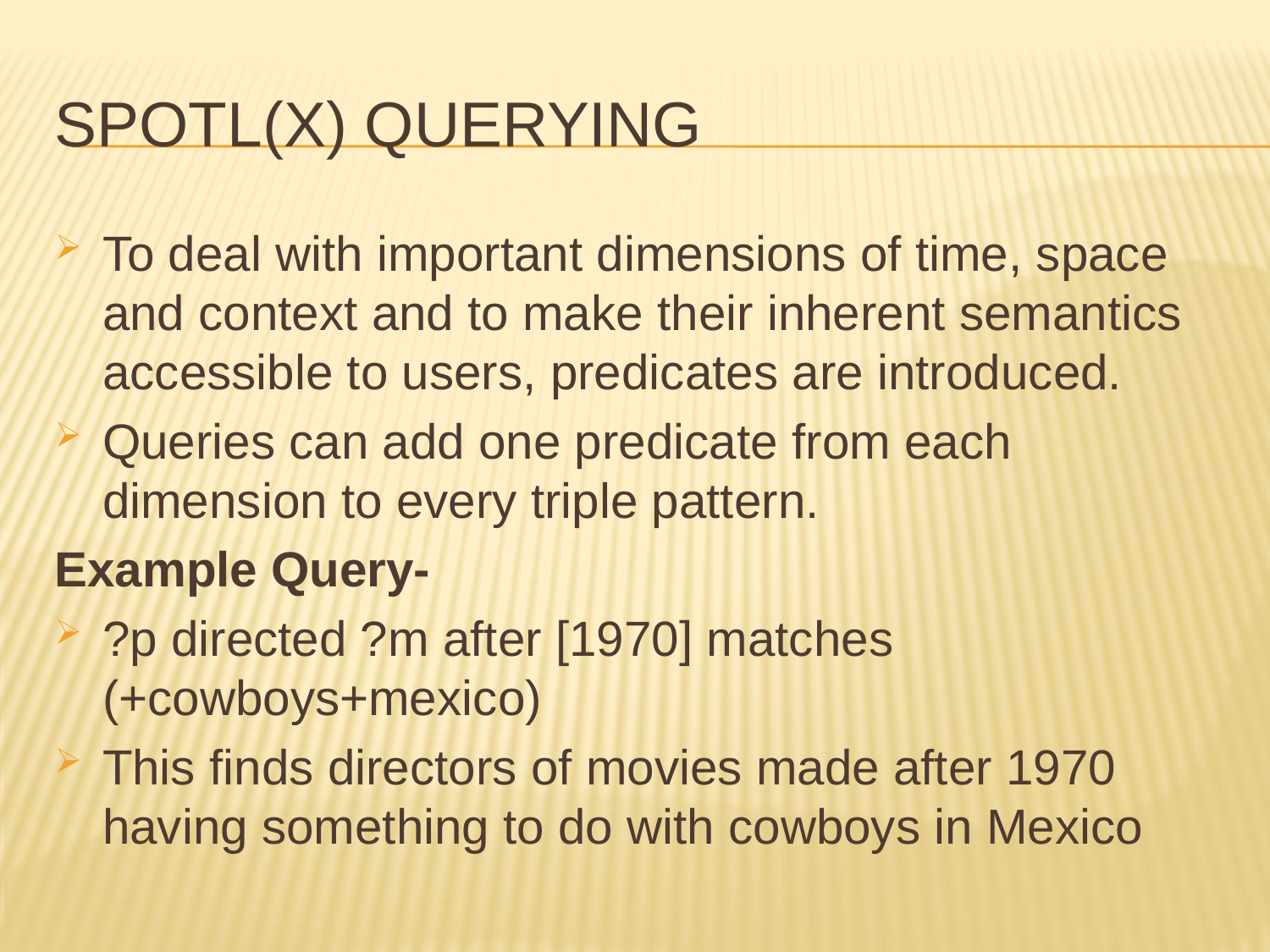

# SPOTL(X) querying
To deal with important dimensions of time, space and context and to make their inherent semantics accessible to users, predicates are introduced.
Queries can add one predicate from each dimension to every triple pattern.
Example Query-
?p directed ?m after [1970] matches (+cowboys+mexico)
This finds directors of movies made after 1970 having something to do with cowboys in Mexico